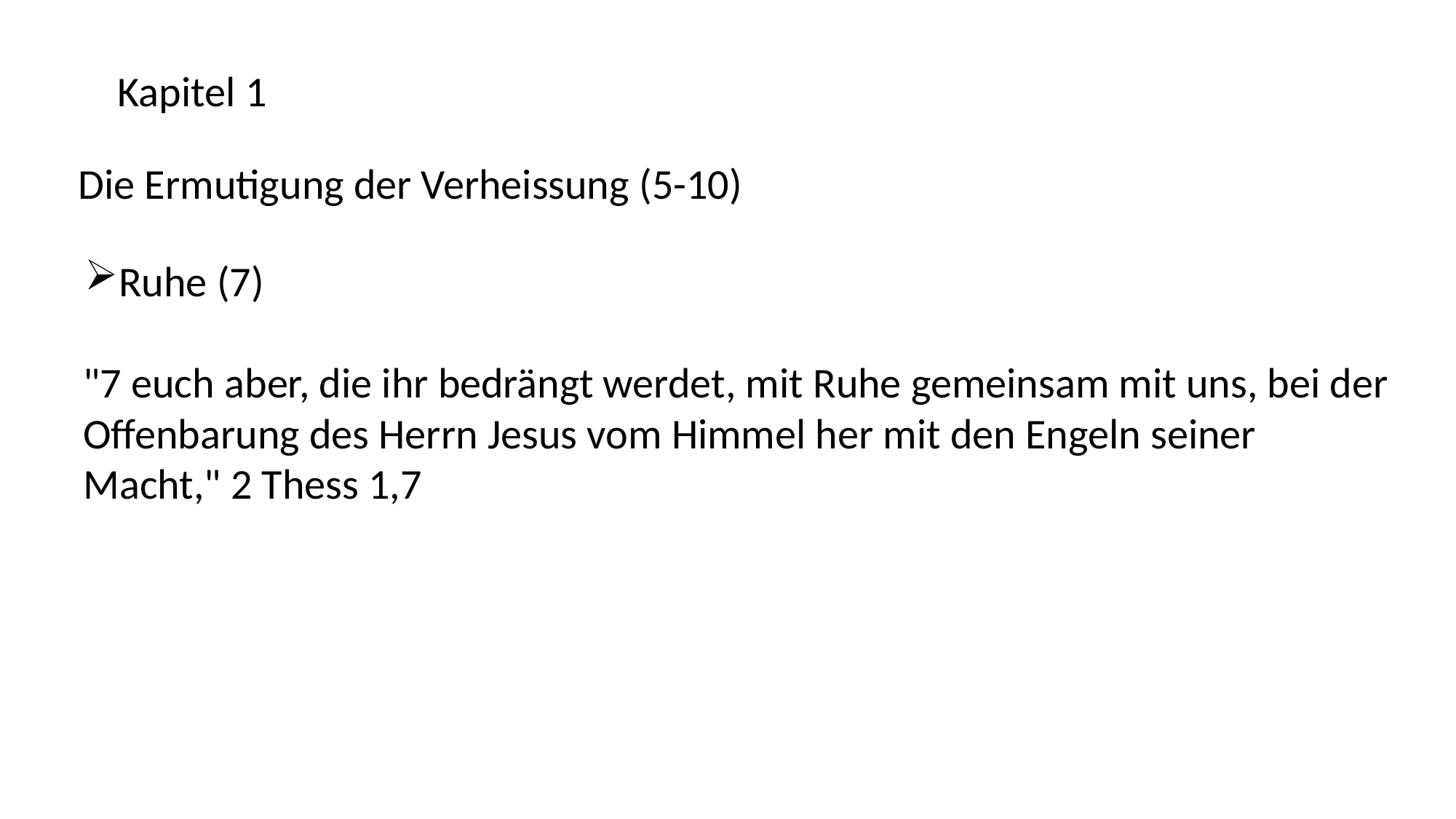

Kapitel 1
Die Ermutigung der Verheissung (5-10)
Ruhe (7)
"7 euch aber, die ihr bedrängt werdet, mit Ruhe gemeinsam mit uns, bei der Offenbarung des Herrn Jesus vom Himmel her mit den Engeln seiner Macht," 2 Thess 1,7